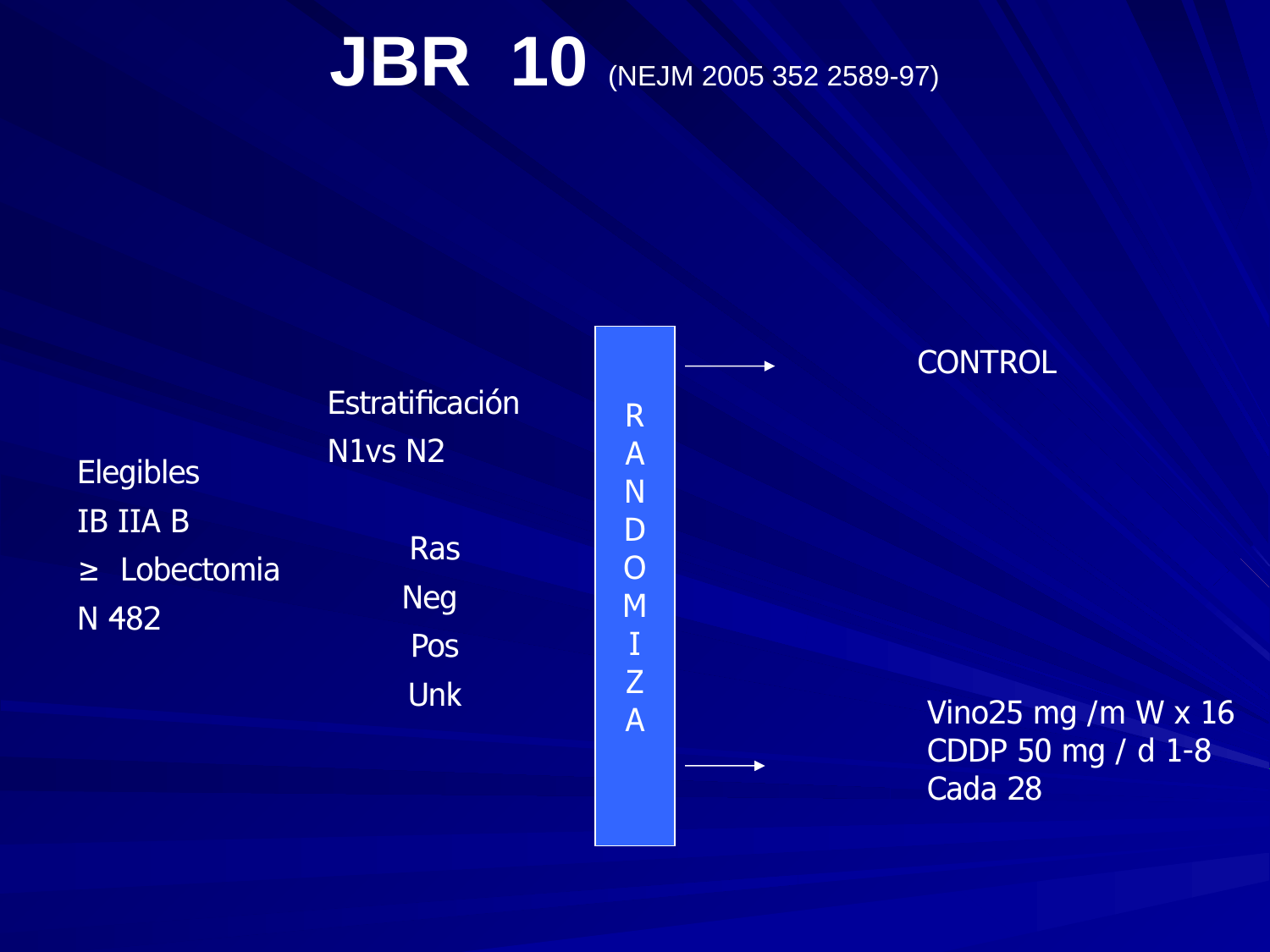

# JBR  10 (NEJM 2005 352 2589-97)

R
A
N
D
O
M
I
Z
A

CONTROL

Estratificación
N1vs N2

Ras
Neg
Pos
Unk
Elegibles
IB IIA B
≥  Lobectomia
N 482

Vino25 mg /m W x 16
CDDP 50 mg / d 1-8
Cada 28